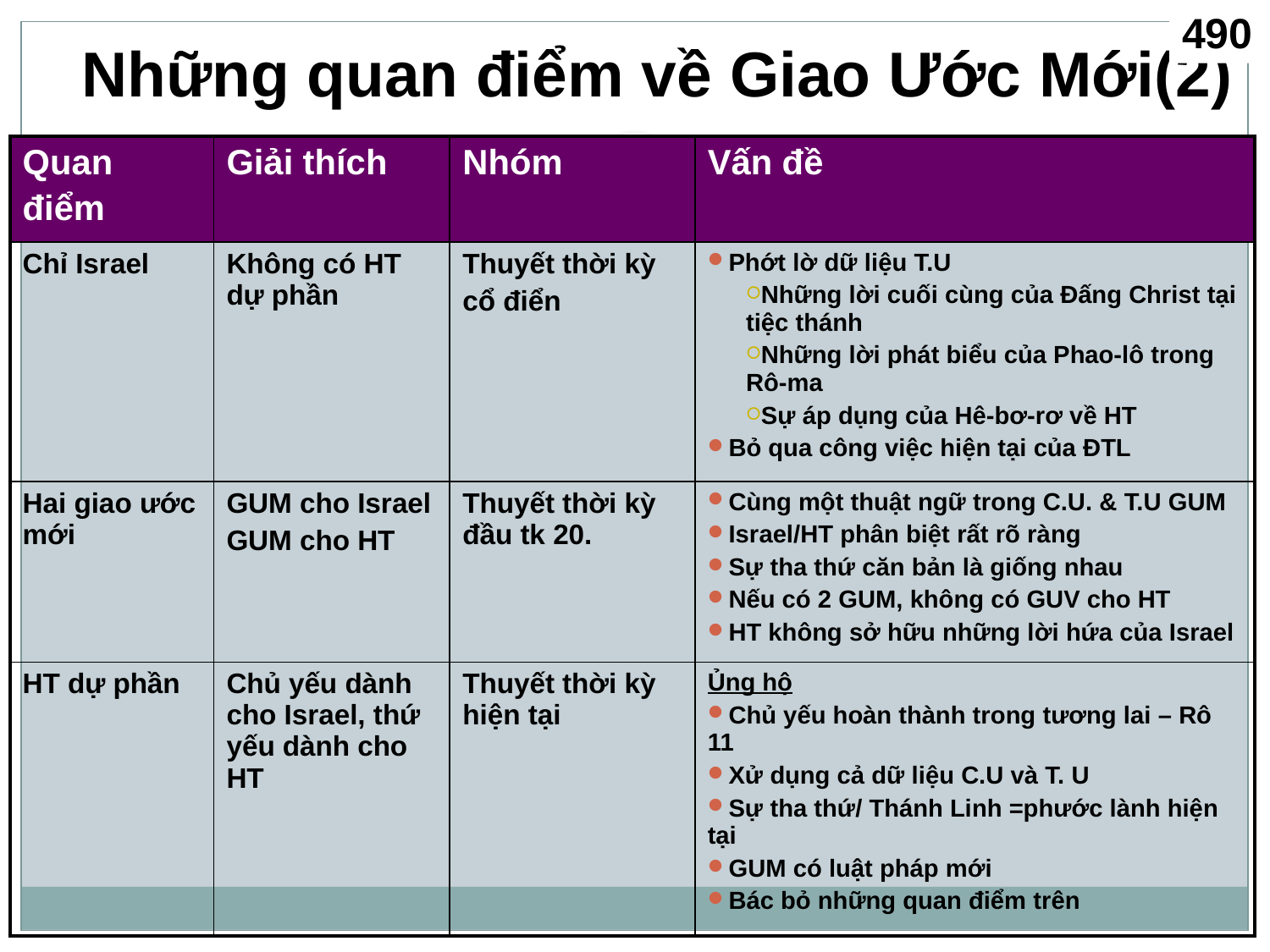

490
Những quan điểm về Giao Ước Mới(2)
| Quan điểm | Giải thích | Nhóm | Vấn đề |
| --- | --- | --- | --- |
| Chỉ Israel | Không có HT dự phần | Thuyết thời kỳ cổ điển | Phớt lờ dữ liệu T.U Những lời cuối cùng của Đấng Christ tại tiệc thánh Những lời phát biểu của Phao-lô trong Rô-ma Sự áp dụng của Hê-bơ-rơ về HT Bỏ qua công việc hiện tại của ĐTL |
| Hai giao ước mới | GUM cho Israel GUM cho HT | Thuyết thời kỳ đầu tk 20. | Cùng một thuật ngữ trong C.U. & T.U GUM Israel/HT phân biệt rất rõ ràng Sự tha thứ căn bản là giống nhau Nếu có 2 GUM, không có GUV cho HT HT không sở hữu những lời hứa của Israel |
| HT dự phần | Chủ yếu dành cho Israel, thứ yếu dành cho HT | Thuyết thời kỳ hiện tại | Ủng hộ Chủ yếu hoàn thành trong tương lai – Rô 11 Xử dụng cả dữ liệu C.U và T. U Sự tha thứ/ Thánh Linh =phước lành hiện tại GUM có luật pháp mới Bác bỏ những quan điểm trên |